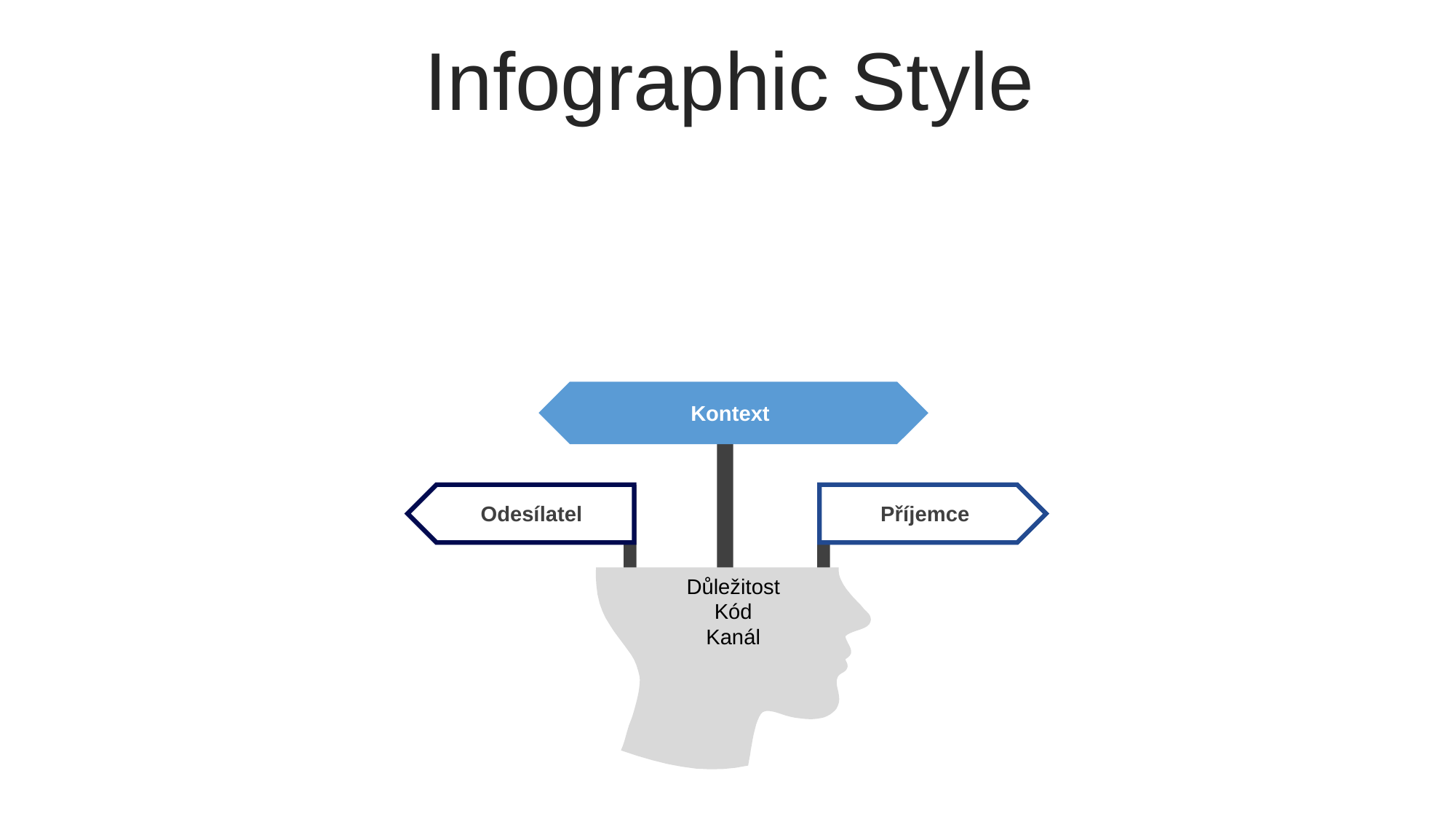

Infographic Style

Kontext

Odesílatel
Příjemce
Důležitost
Kód
Kanál